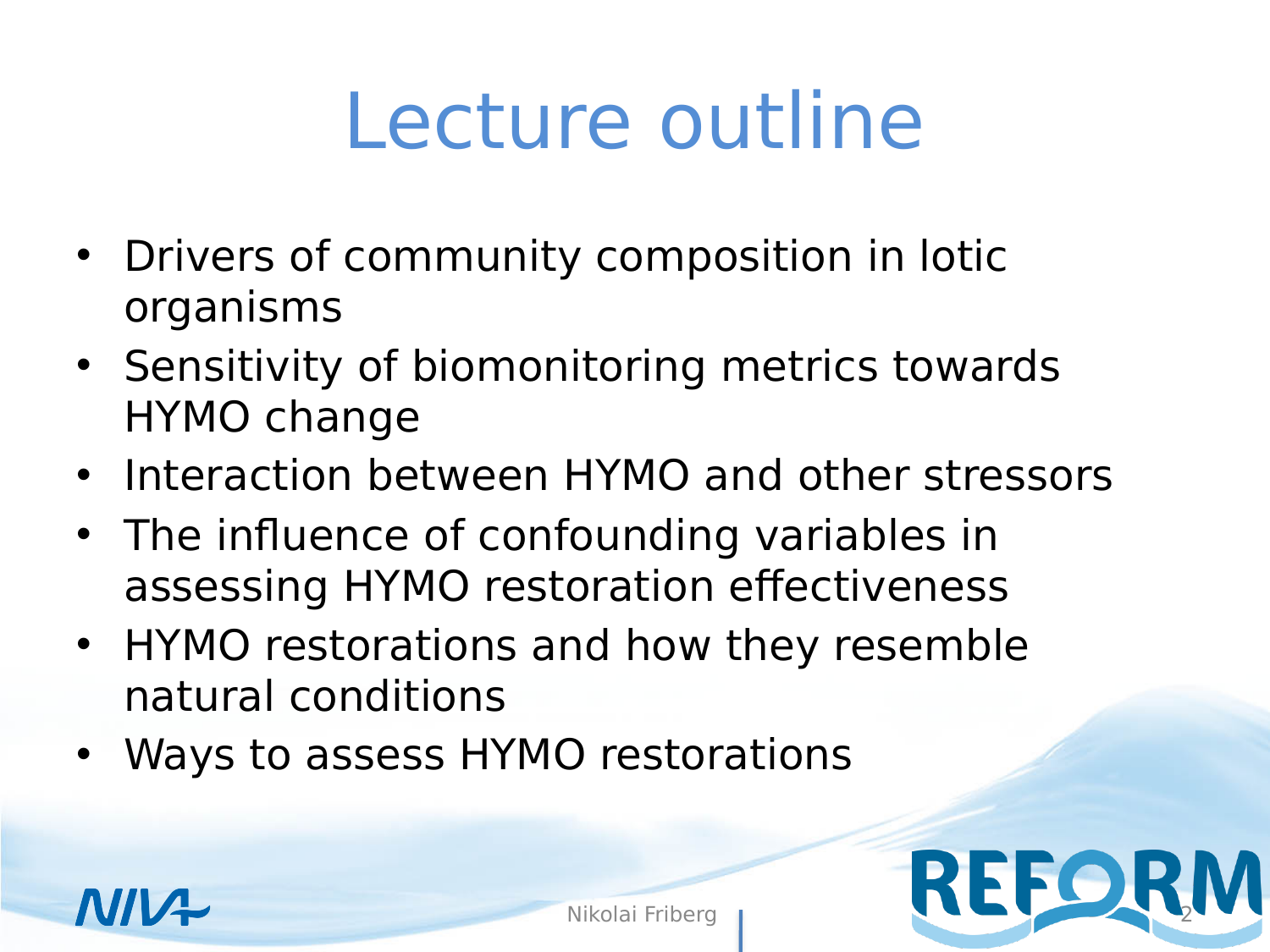

# Lecture outline
Drivers of community composition in lotic organisms
Sensitivity of biomonitoring metrics towards HYMO change
Interaction between HYMO and other stressors
The influence of confounding variables in assessing HYMO restoration effectiveness
HYMO restorations and how they resemble natural conditions
Ways to assess HYMO restorations

Nikolai Friberg
2